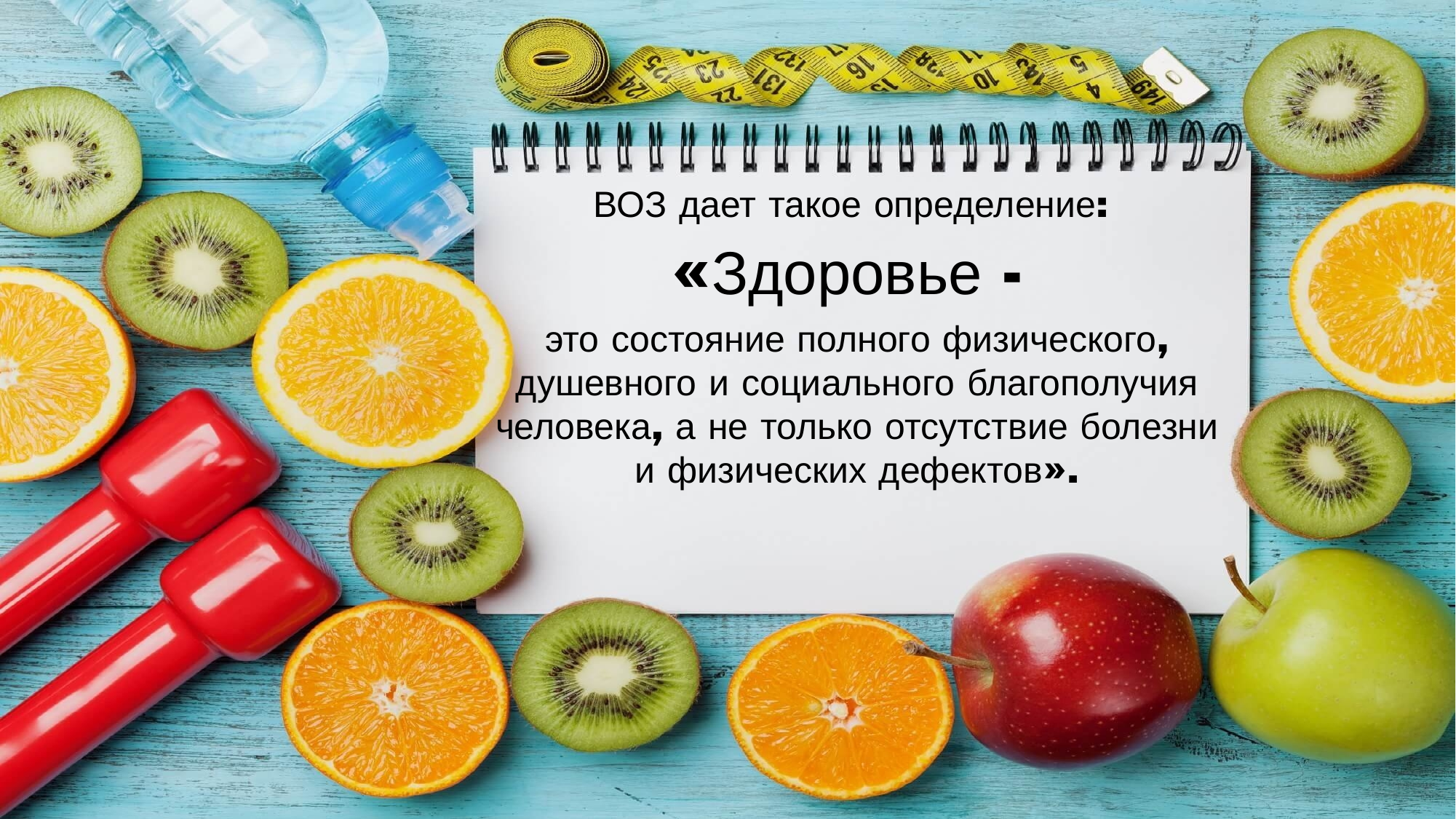

ВОЗ дает такое определение:
«Здоровье -
это состояние полного физического, душевного и социального благополучия человека, а не только отсутствие болезни и физических дефектов».